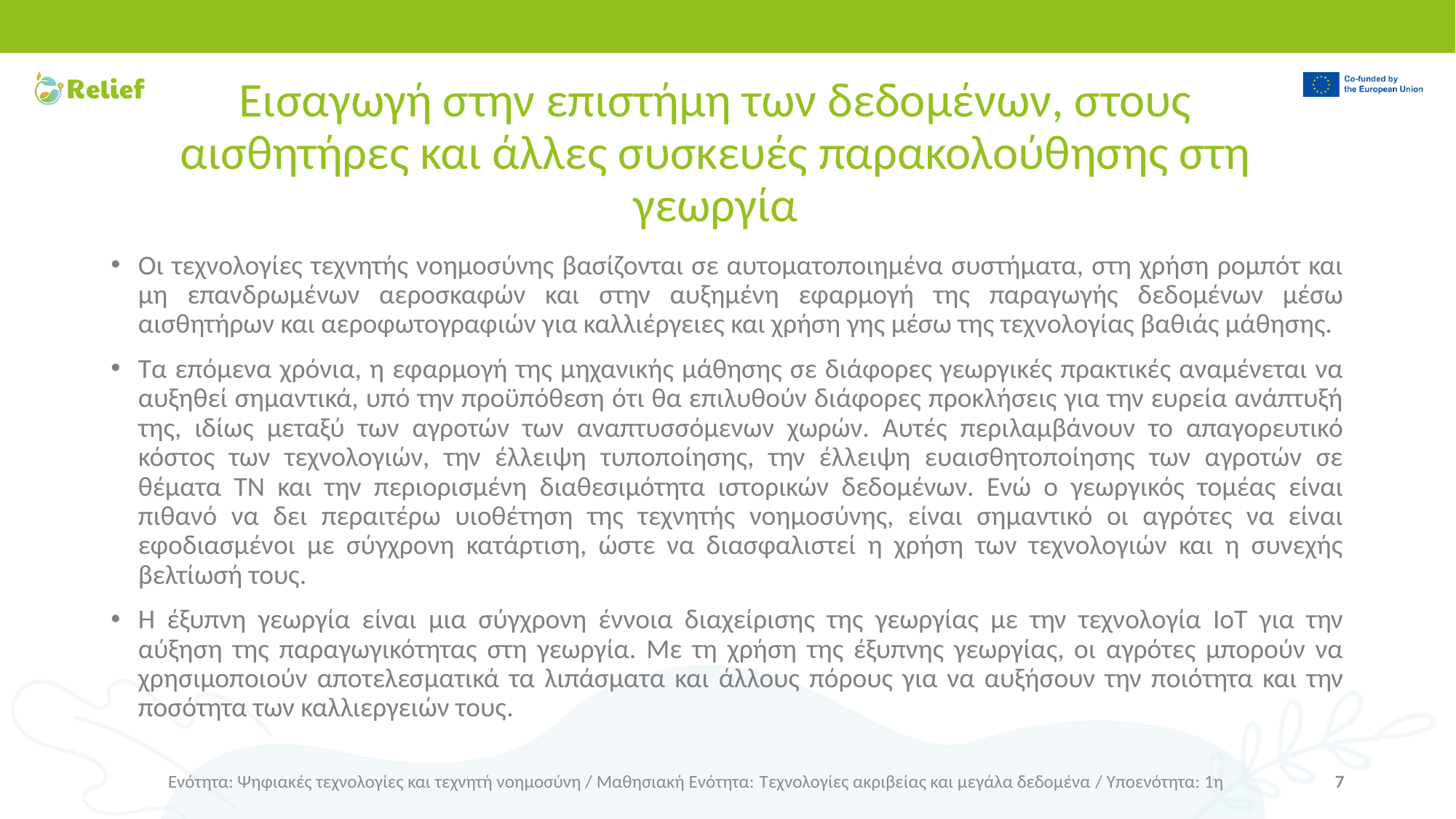

# Εισαγωγή στην επιστήμη των δεδομένων, στους αισθητήρες και άλλες συσκευές παρακολούθησης στη γεωργία
Οι τεχνολογίες τεχνητής νοημοσύνης βασίζονται σε αυτοματοποιημένα συστήματα, στη χρήση ρομπότ και μη επανδρωμένων αεροσκαφών και στην αυξημένη εφαρμογή της παραγωγής δεδομένων μέσω αισθητήρων και αεροφωτογραφιών για καλλιέργειες και χρήση γης μέσω της τεχνολογίας βαθιάς μάθησης.
Τα επόμενα χρόνια, η εφαρμογή της μηχανικής μάθησης σε διάφορες γεωργικές πρακτικές αναμένεται να αυξηθεί σημαντικά, υπό την προϋπόθεση ότι θα επιλυθούν διάφορες προκλήσεις για την ευρεία ανάπτυξή της, ιδίως μεταξύ των αγροτών των αναπτυσσόμενων χωρών. Αυτές περιλαμβάνουν το απαγορευτικό κόστος των τεχνολογιών, την έλλειψη τυποποίησης, την έλλειψη ευαισθητοποίησης των αγροτών σε θέματα ΤΝ και την περιορισμένη διαθεσιμότητα ιστορικών δεδομένων. Ενώ ο γεωργικός τομέας είναι πιθανό να δει περαιτέρω υιοθέτηση της τεχνητής νοημοσύνης, είναι σημαντικό οι αγρότες να είναι εφοδιασμένοι με σύγχρονη κατάρτιση, ώστε να διασφαλιστεί η χρήση των τεχνολογιών και η συνεχής βελτίωσή τους.
Η έξυπνη γεωργία είναι μια σύγχρονη έννοια διαχείρισης της γεωργίας με την τεχνολογία IoT για την αύξηση της παραγωγικότητας στη γεωργία. Με τη χρήση της έξυπνης γεωργίας, οι αγρότες μπορούν να χρησιμοποιούν αποτελεσματικά τα λιπάσματα και άλλους πόρους για να αυξήσουν την ποιότητα και την ποσότητα των καλλιεργειών τους.
Ενότητα: Ψηφιακές τεχνολογίες και τεχνητή νοημοσύνη / Μαθησιακή Ενότητα: Τεχνολογίες ακριβείας και μεγάλα δεδομένα / Υποενότητα: 1η
7